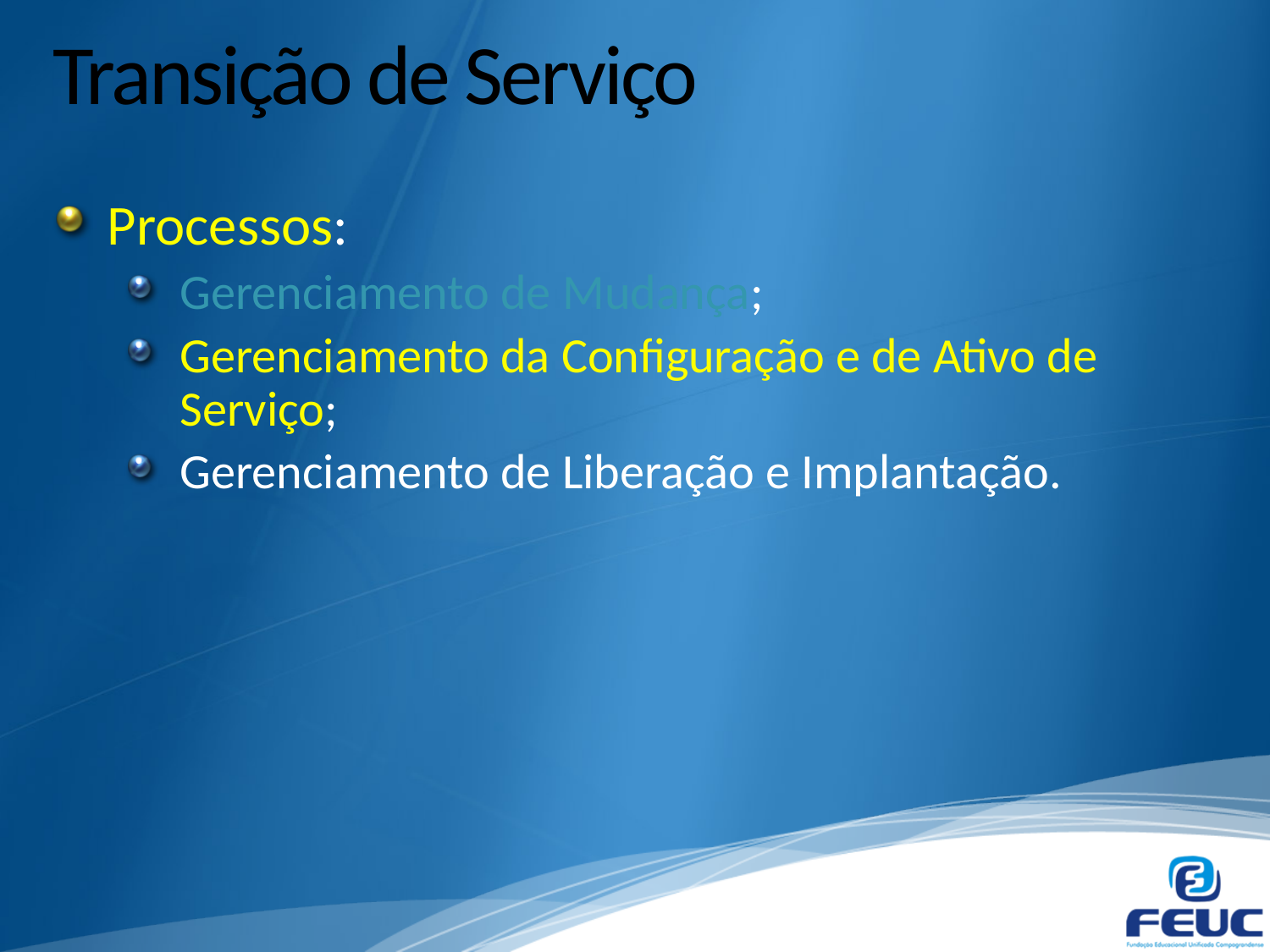

# Transição de Serviço
Processos:
Gerenciamento de Mudança;
Gerenciamento da Configuração e de Ativo de Serviço;
Gerenciamento de Liberação e Implantação.